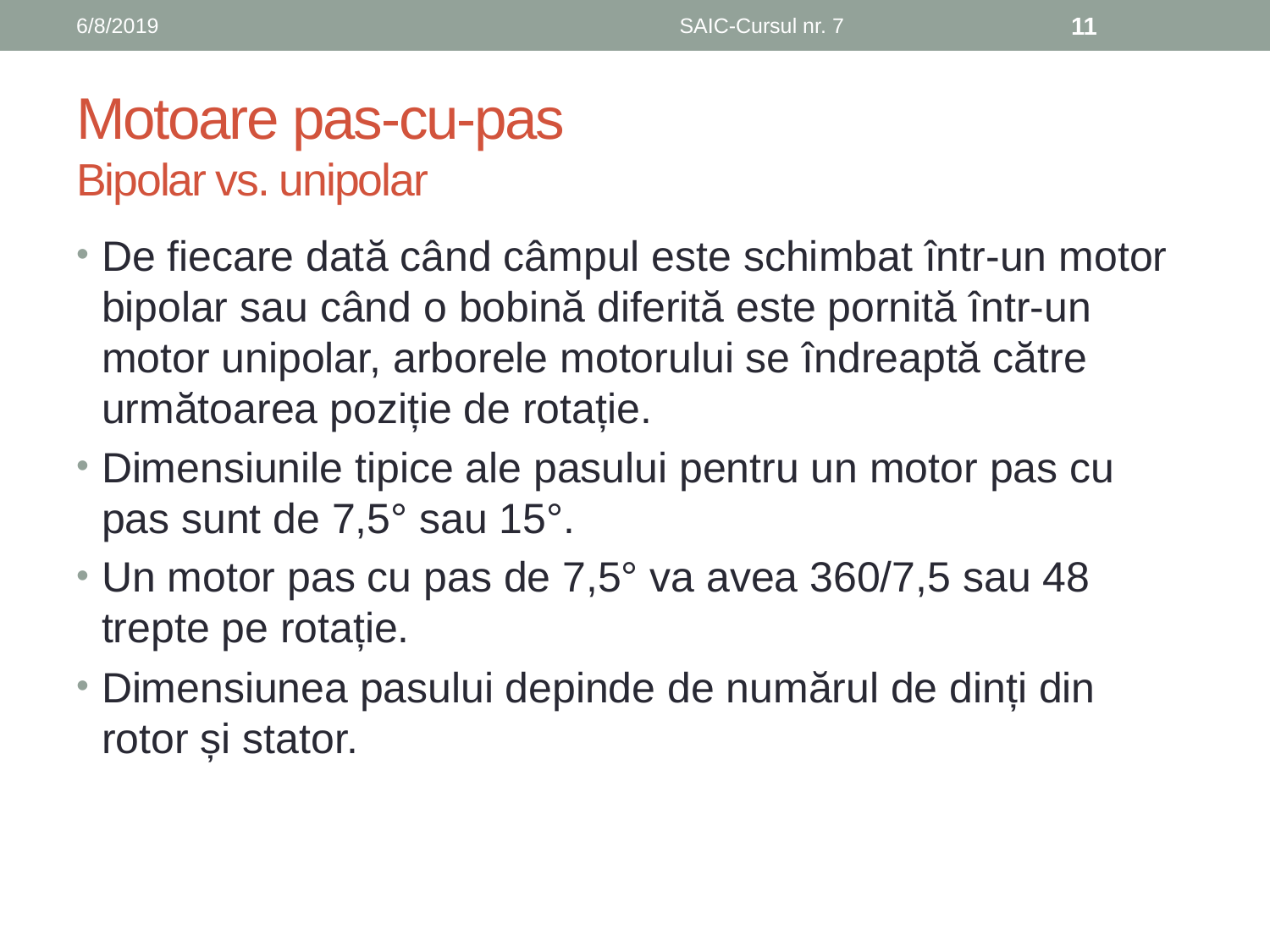

6/8/2019
SAIC-Cursul nr. 7
11
# Motoare pas-cu-pas Bipolar vs. unipolar
De fiecare dată când câmpul este schimbat într-un motor bipolar sau când o bobină diferită este pornită într-un motor unipolar, arborele motorului se îndreaptă către următoarea poziție de rotație.
Dimensiunile tipice ale pasului pentru un motor pas cu pas sunt de 7,5° sau 15°.
Un motor pas cu pas de 7,5° va avea 360/7,5 sau 48 trepte pe rotație.
Dimensiunea pasului depinde de numărul de dinți din rotor și stator.